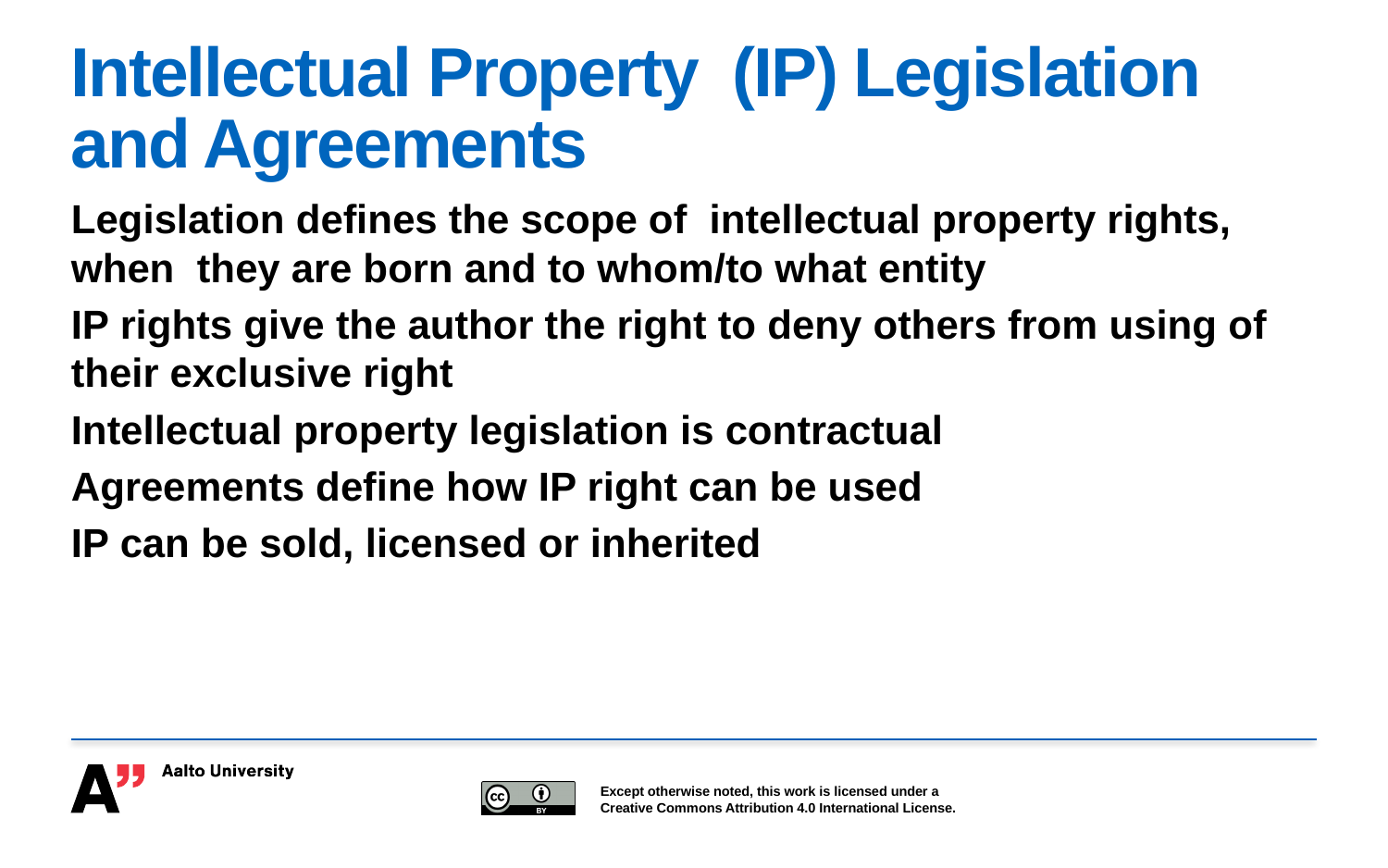

# Intellectual Property  (IP) Legislation and Agreements
Legislation defines the scope of  intellectual property rights, when  they are born and to whom/to what entity
IP rights give the author the right to deny others from using of their exclusive right
Intellectual property legislation is contractual
Agreements define how IP right can be used
IP can be sold, licensed or inherited